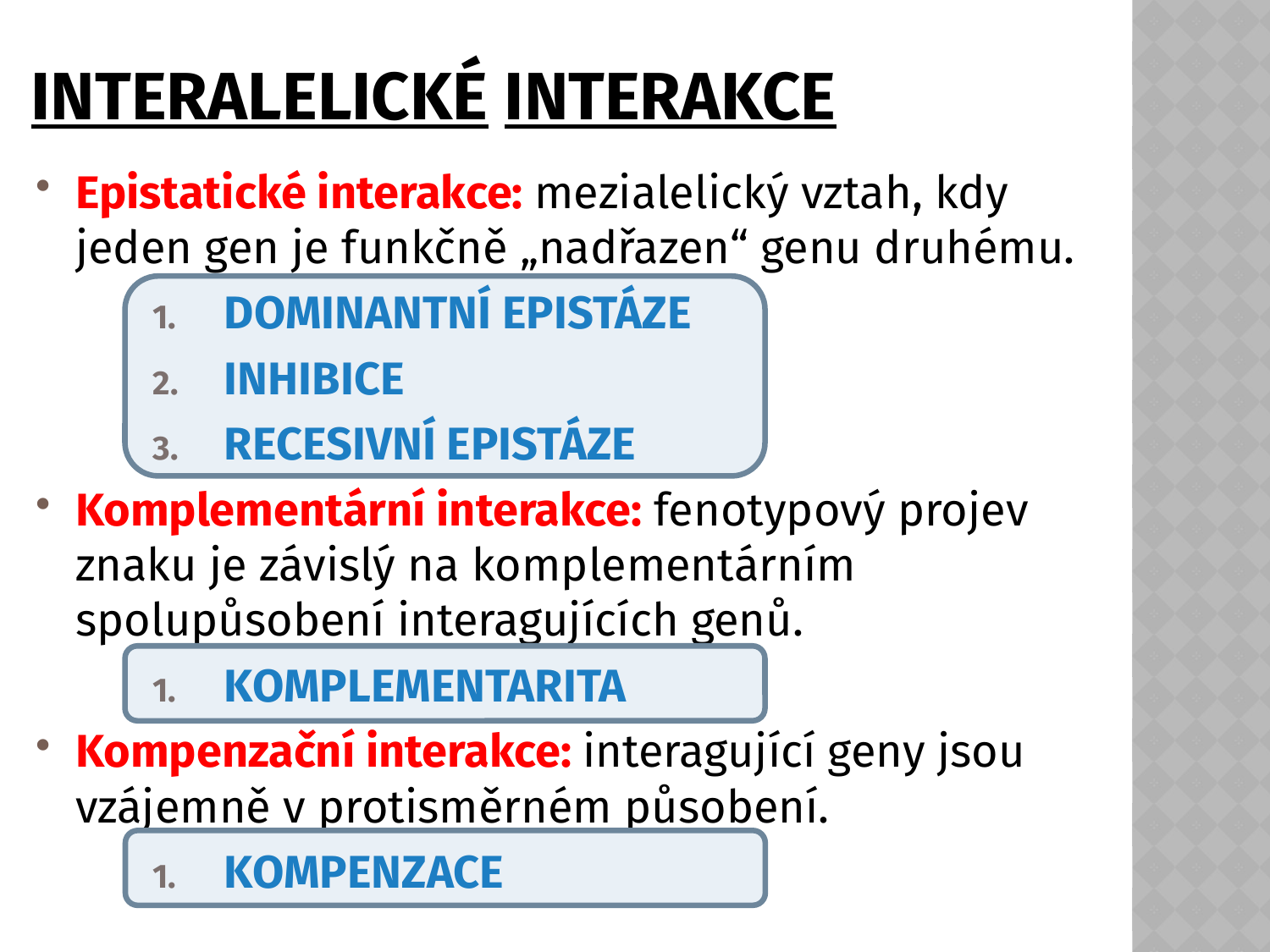

# Interalelické interakce
Epistatické interakce: mezialelický vztah, kdy jeden gen je funkčně „nadřazen“ genu druhému.
Dominantní epistáze
Inhibice
Recesivní epistáze
Komplementární interakce: fenotypový projev znaku je závislý na komplementárním spolupůsobení interagujících genů.
komplementarita
Kompenzační interakce: interagující geny jsou vzájemně v protisměrném působení.
kompenzace